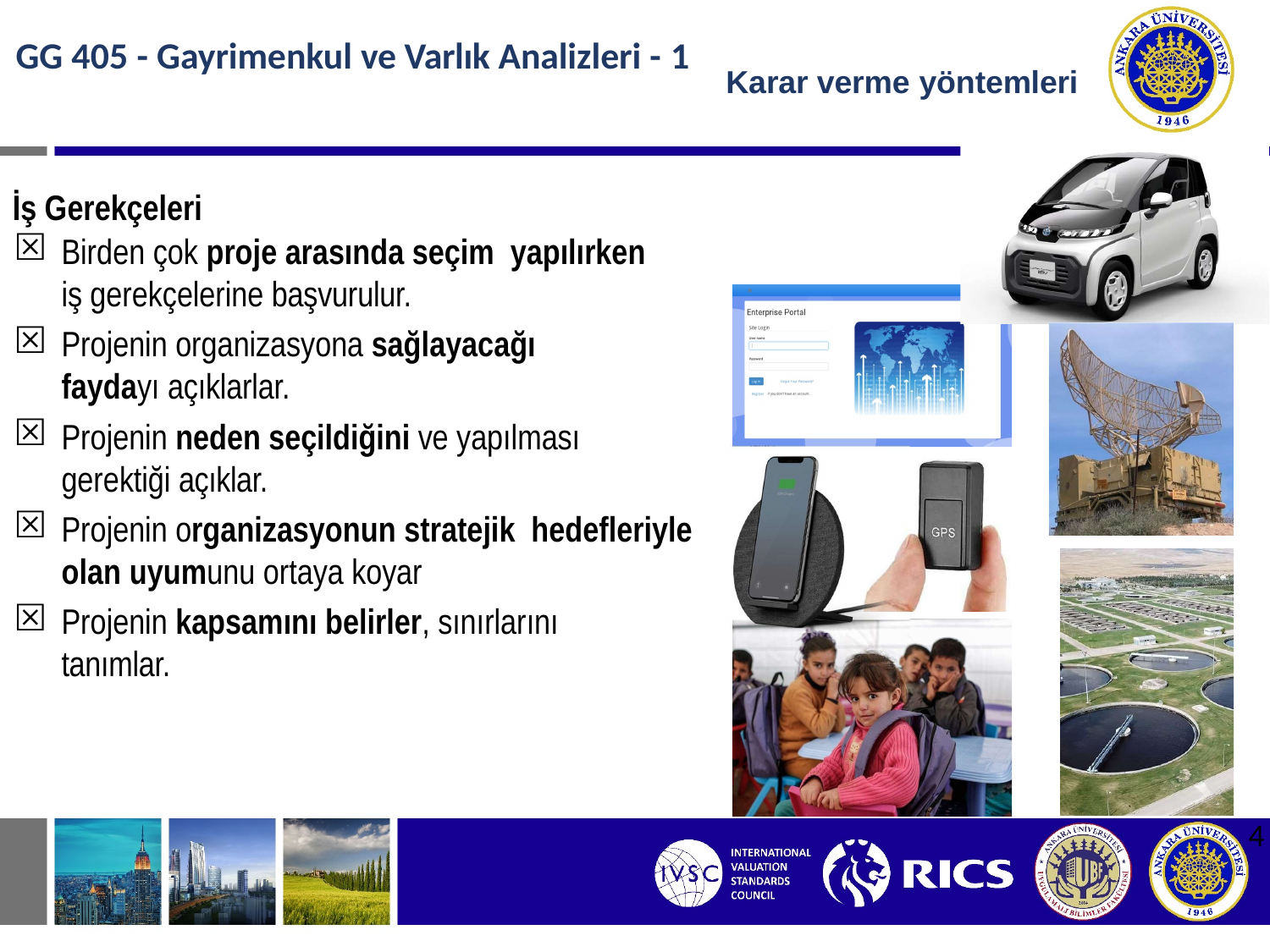

#
GG 405 - Gayrimenkul ve Varlık Analizleri - 1
Karar verme yöntemleri

İş Gerekçeleri
Birden çok proje arasında seçim  yapılırken iş gerekçelerine başvurulur.
Projenin organizasyona sağlayacağı  faydayı açıklarlar.
Projenin neden seçildiğini ve yapılması  gerektiği açıklar.
Projenin organizasyonun stratejik  hedefleriyle olan uyumunu ortaya koyar
Projenin kapsamını belirler, sınırlarını  tanımlar.
4